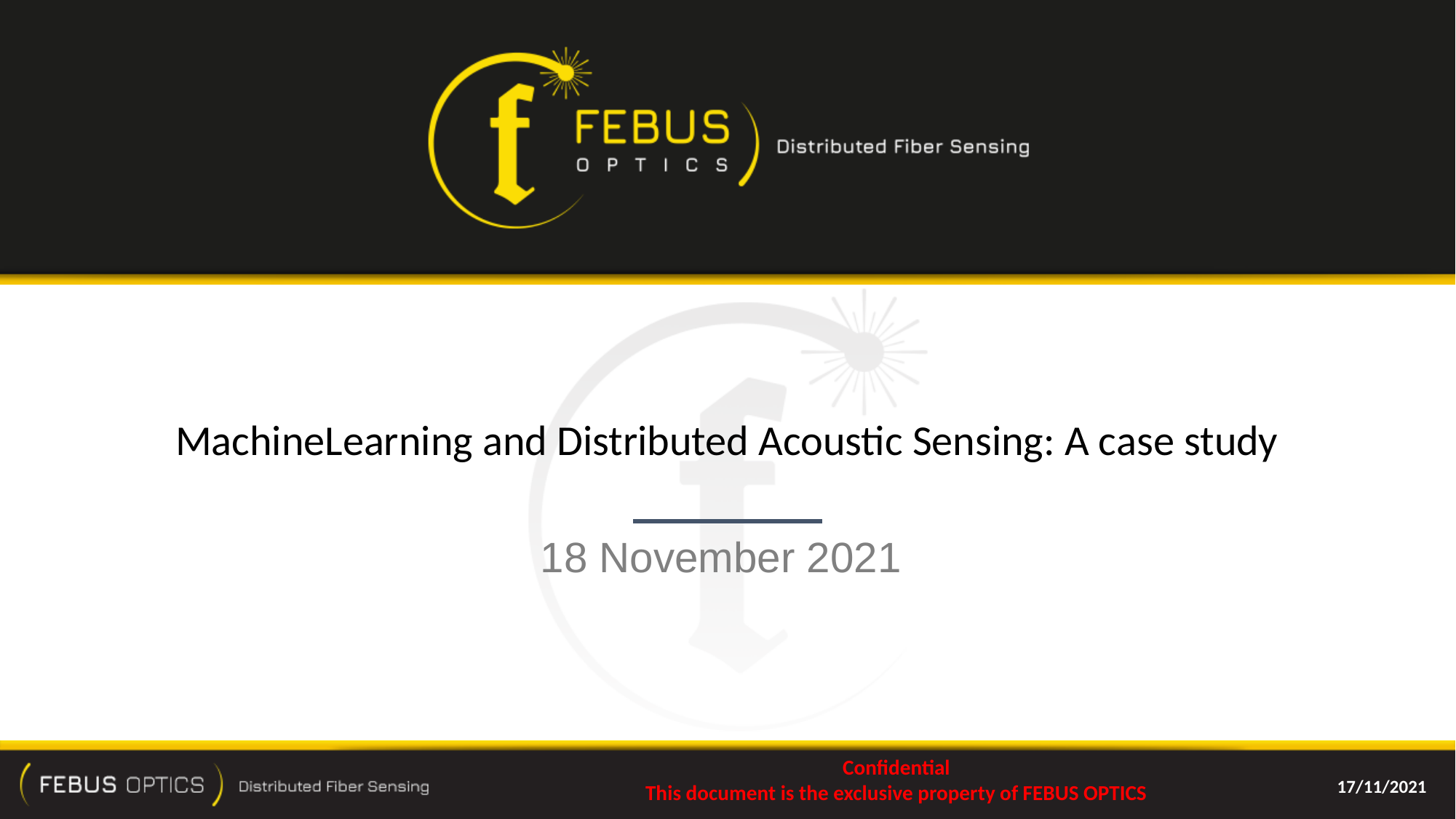

# MachineLearning and Distributed Acoustic Sensing: A case study
18 November 2021